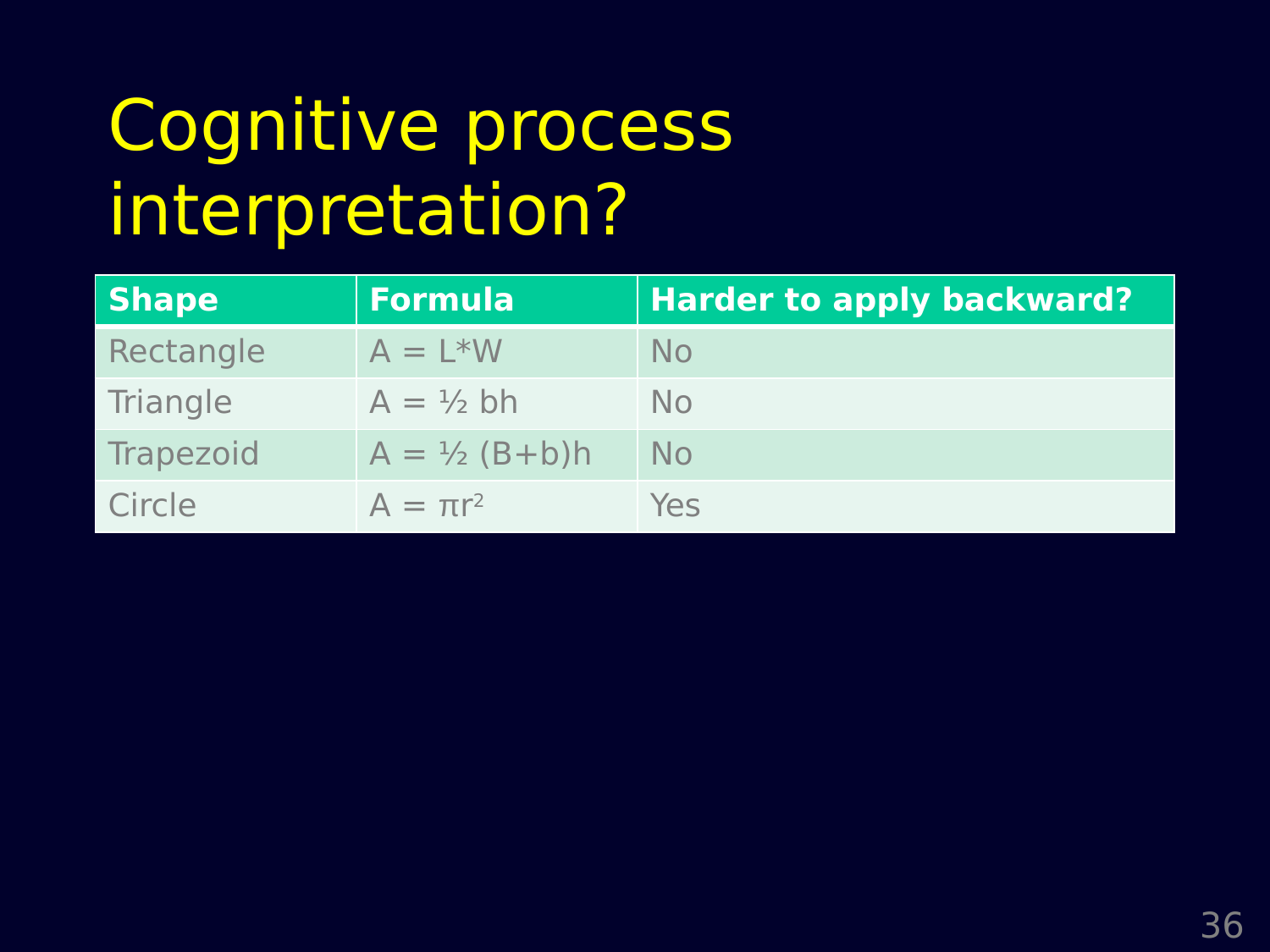

# Cognitive process interpretation?
| Shape | Formula | Harder to apply backward? |
| --- | --- | --- |
| Rectangle | A = L\*W | No |
| Triangle | A = ½ bh | No |
| Trapezoid | A = ½ (B+b)h | No |
| Circle | A = πr2 | Yes |